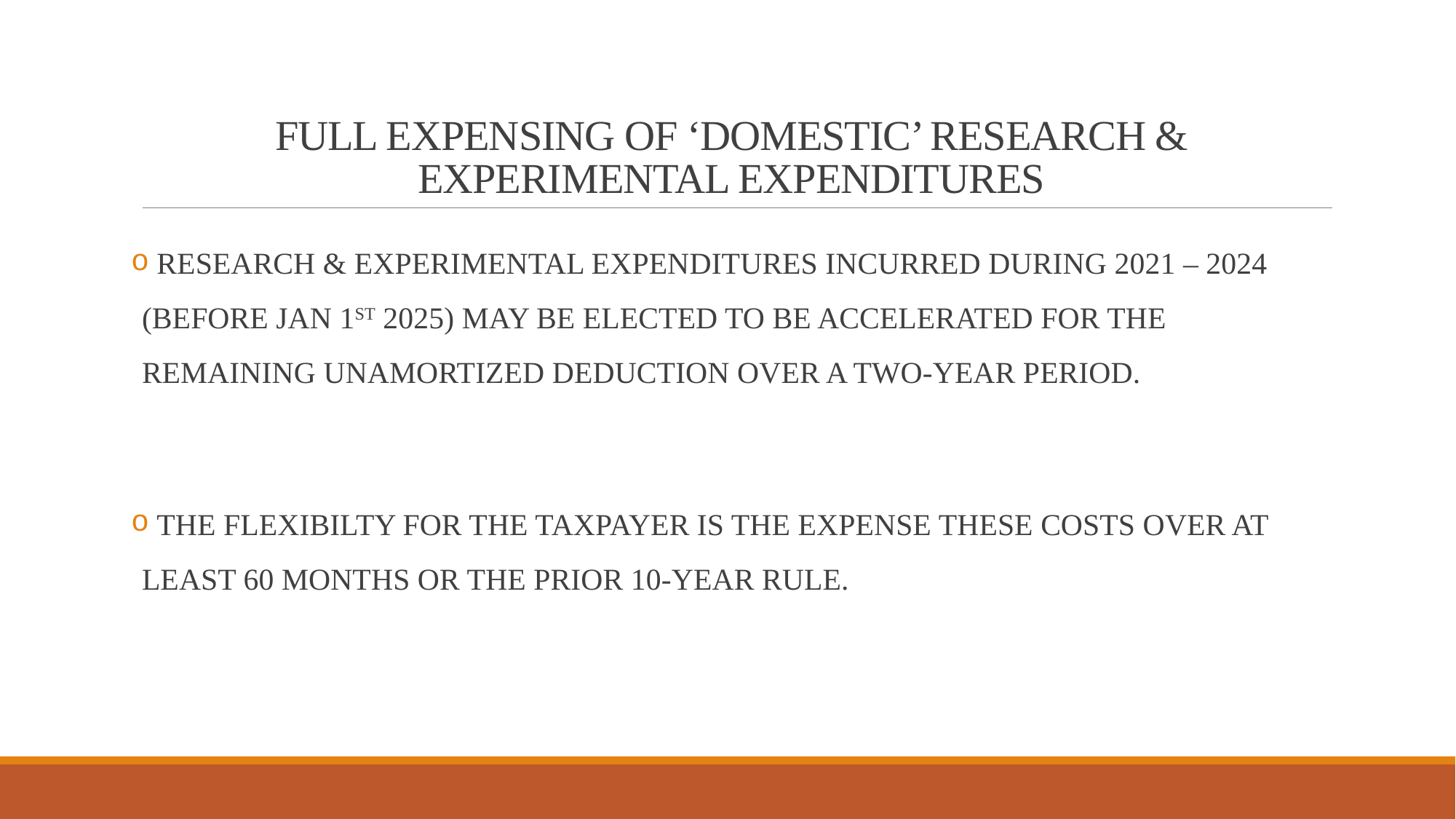

# FULL EXPENSING OF ‘DOMESTIC’ RESEARCH & EXPERIMENTAL EXPENDITURES
 RESEARCH & EXPERIMENTAL EXPENDITURES INCURRED DURING 2021 – 2024 (BEFORE JAN 1ST 2025) MAY BE ELECTED TO BE ACCELERATED FOR THE REMAINING UNAMORTIZED DEDUCTION OVER A TWO-YEAR PERIOD.

 THE FLEXIBILTY FOR THE TAXPAYER IS THE EXPENSE THESE COSTS OVER AT LEAST 60 MONTHS OR THE PRIOR 10-YEAR RULE.